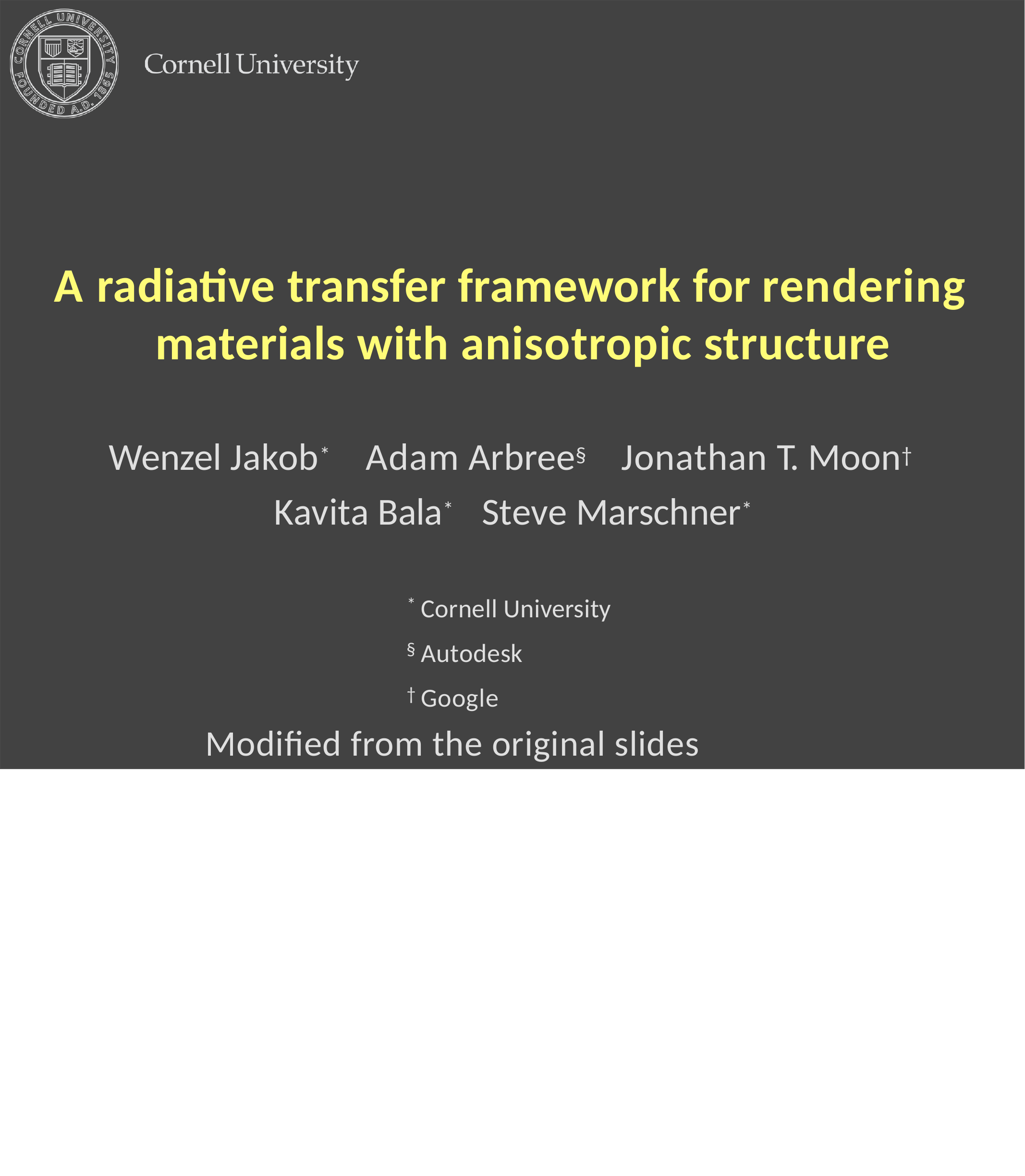

# A radiative transfer framework for rendering  materials with anisotropic structure
Wenzel Jakob*	Adam Arbree§	Jonathan T. Moon†  Kavita Bala*	Steve Marschner*

*   Cornell University
§ Autodesk
† Google
Modified from the original slides